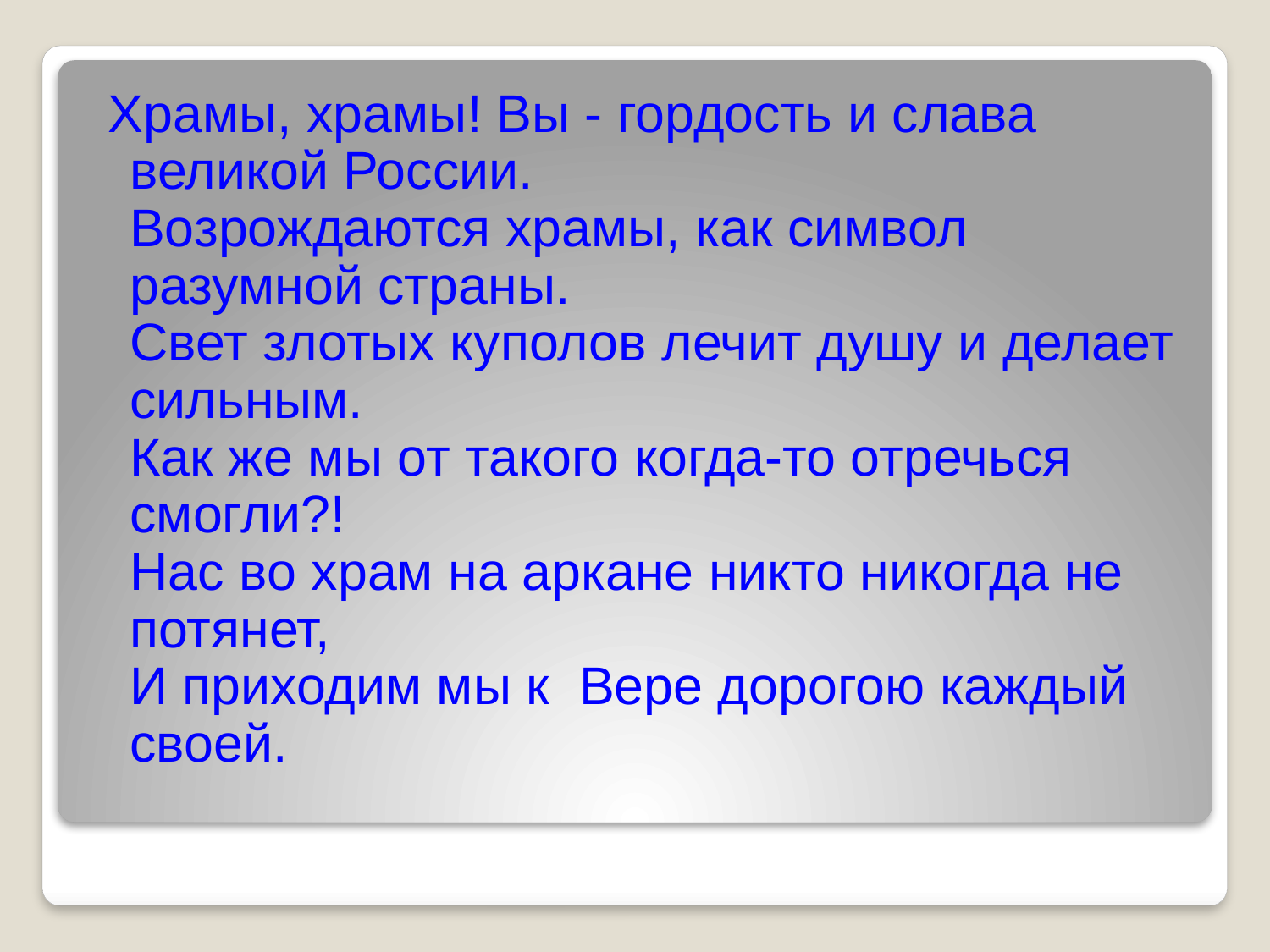

Храмы, храмы! Вы - гордость и слава великой России.
Возрождаются храмы, как символ разумной страны.
Свет злотых куполов лечит душу и делает сильным.
Как же мы от такого когда-то отречься смогли?!
Нас во храм на аркане никто никогда не потянет,
И приходим мы к  Вере дорогою каждый своей.

#